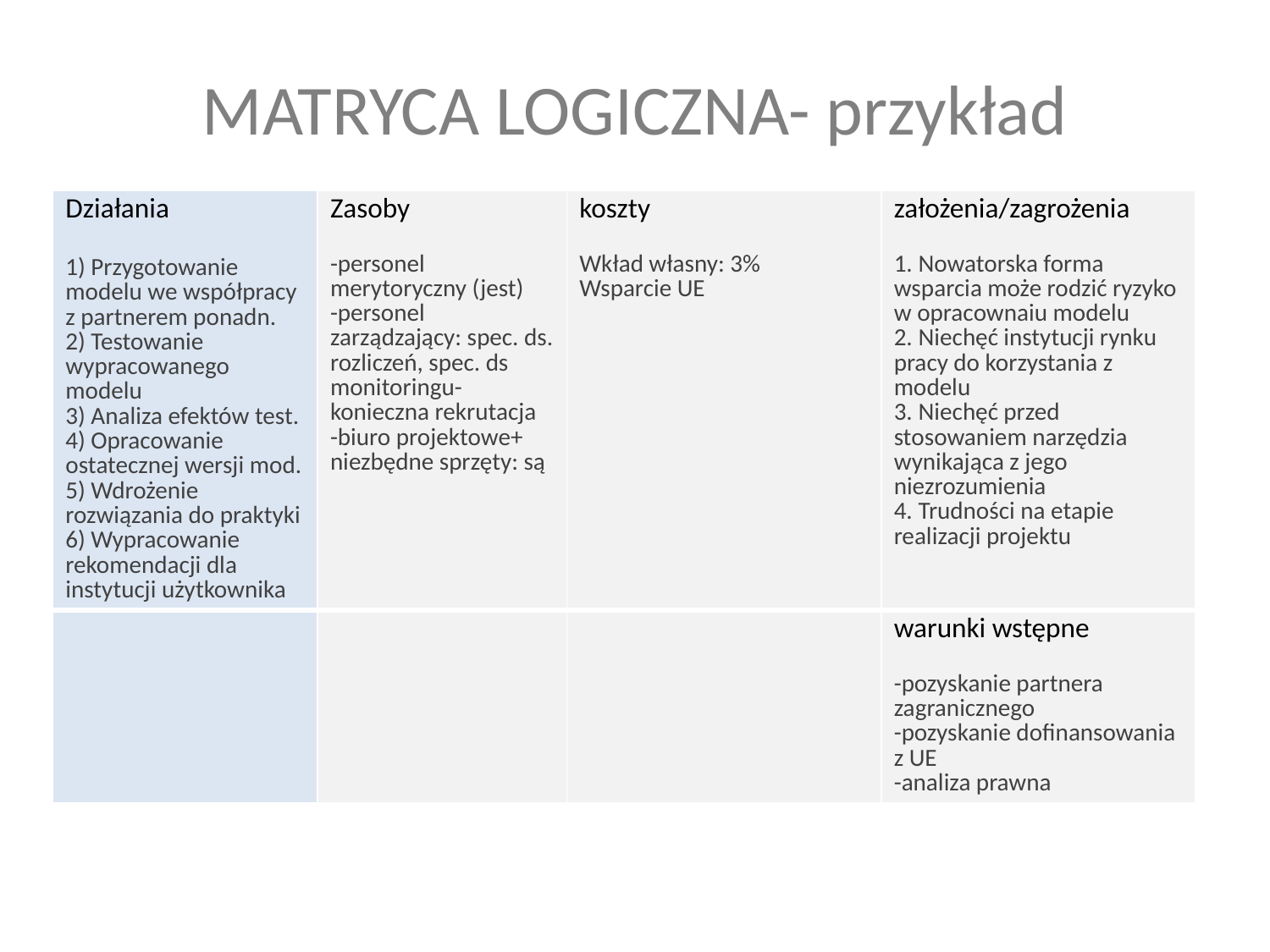

# MATRYCA LOGICZNA- przykład
| Działania 1) Przygotowanie modelu we współpracy z partnerem ponadn. 2) Testowanie wypracowanego modelu 3) Analiza efektów test. 4) Opracowanie ostatecznej wersji mod. 5) Wdrożenie rozwiązania do praktyki 6) Wypracowanie rekomendacji dla instytucji użytkownika | Zasoby -personel merytoryczny (jest) -personel zarządzający: spec. ds. rozliczeń, spec. ds monitoringu-konieczna rekrutacja -biuro projektowe+ niezbędne sprzęty: są | koszty Wkład własny: 3% Wsparcie UE | założenia/zagrożenia 1. Nowatorska forma wsparcia może rodzić ryzyko w opracownaiu modelu 2. Niechęć instytucji rynku pracy do korzystania z modelu 3. Niechęć przed stosowaniem narzędzia wynikająca z jego niezrozumienia 4. Trudności na etapie realizacji projektu |
| --- | --- | --- | --- |
|  |  |  | warunki wstępne -pozyskanie partnera zagranicznego -pozyskanie dofinansowania z UE -analiza prawna |